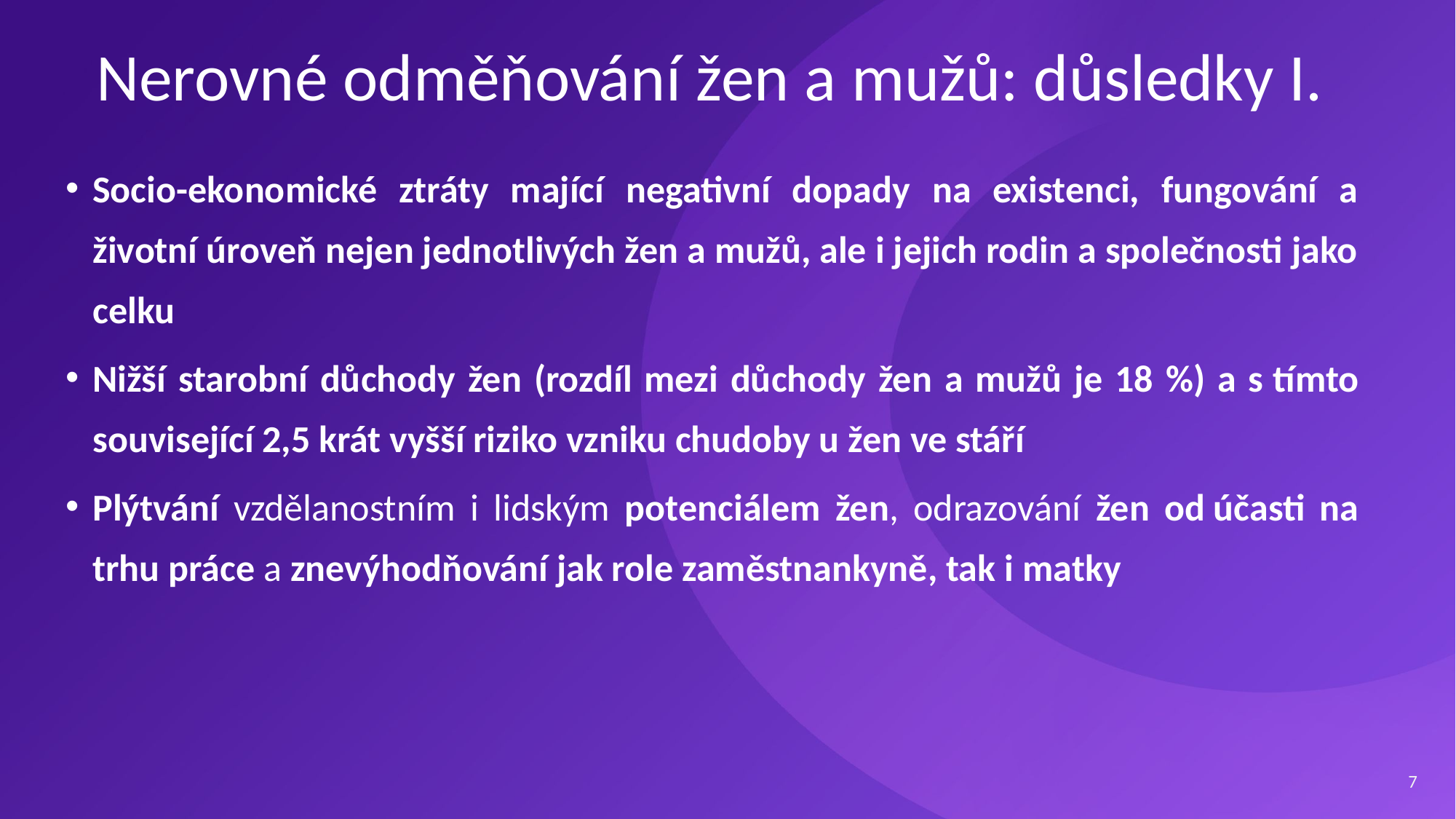

# Nerovné odměňování žen a mužů: důsledky I.

Socio-ekonomické ztráty mající negativní dopady na existenci, fungování a životní úroveň nejen jednotlivých žen a mužů, ale i jejich rodin a společnosti jako celku
Nižší starobní důchody žen (rozdíl mezi důchody žen a mužů je 18 %) a s tímto související 2,5 krát vyšší riziko vzniku chudoby u žen ve stáří
Plýtvání vzdělanostním i lidským potenciálem žen, odrazování žen od účasti na trhu práce a znevýhodňování jak role zaměstnankyně, tak i matky

7